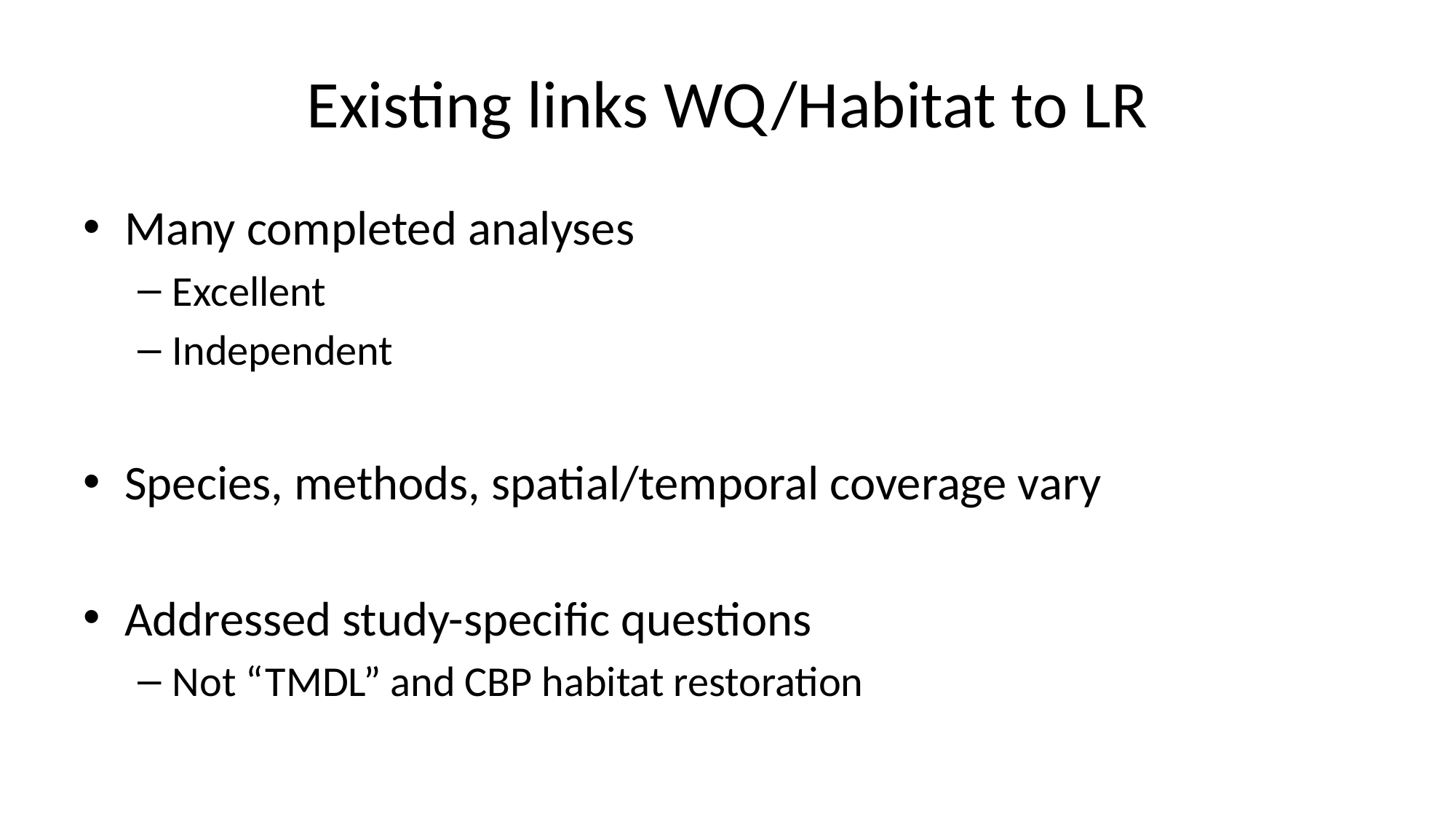

# Existing links WQ/Habitat to LR
Many completed analyses
Excellent
Independent

Species, methods, spatial/temporal coverage vary

Addressed study-specific questions
Not “TMDL” and CBP habitat restoration